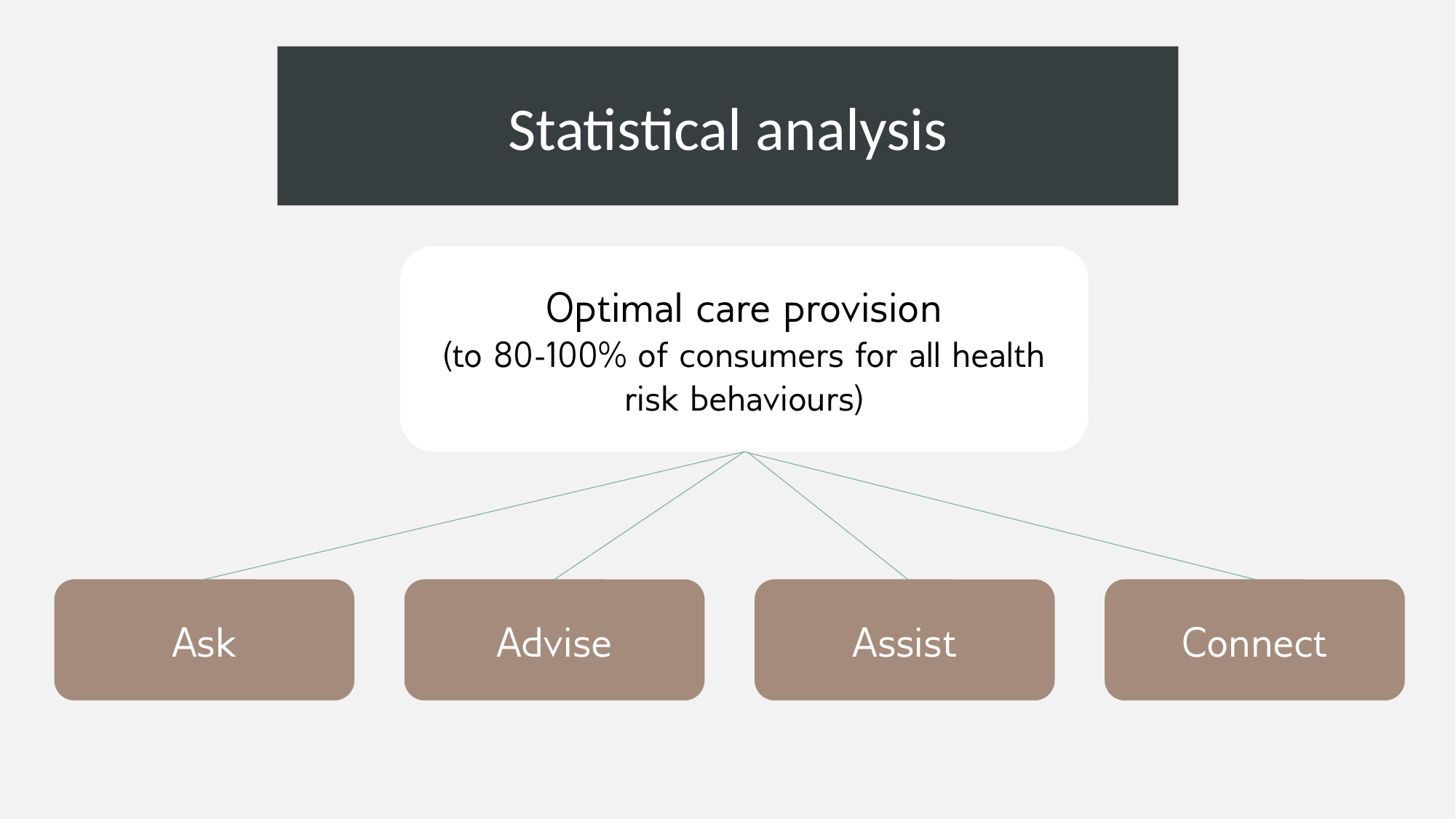

Statistical analysis
Optimal care provision
(to 80-100% of consumers for all health risk behaviours)
Assist
Connect
Advise
Ask